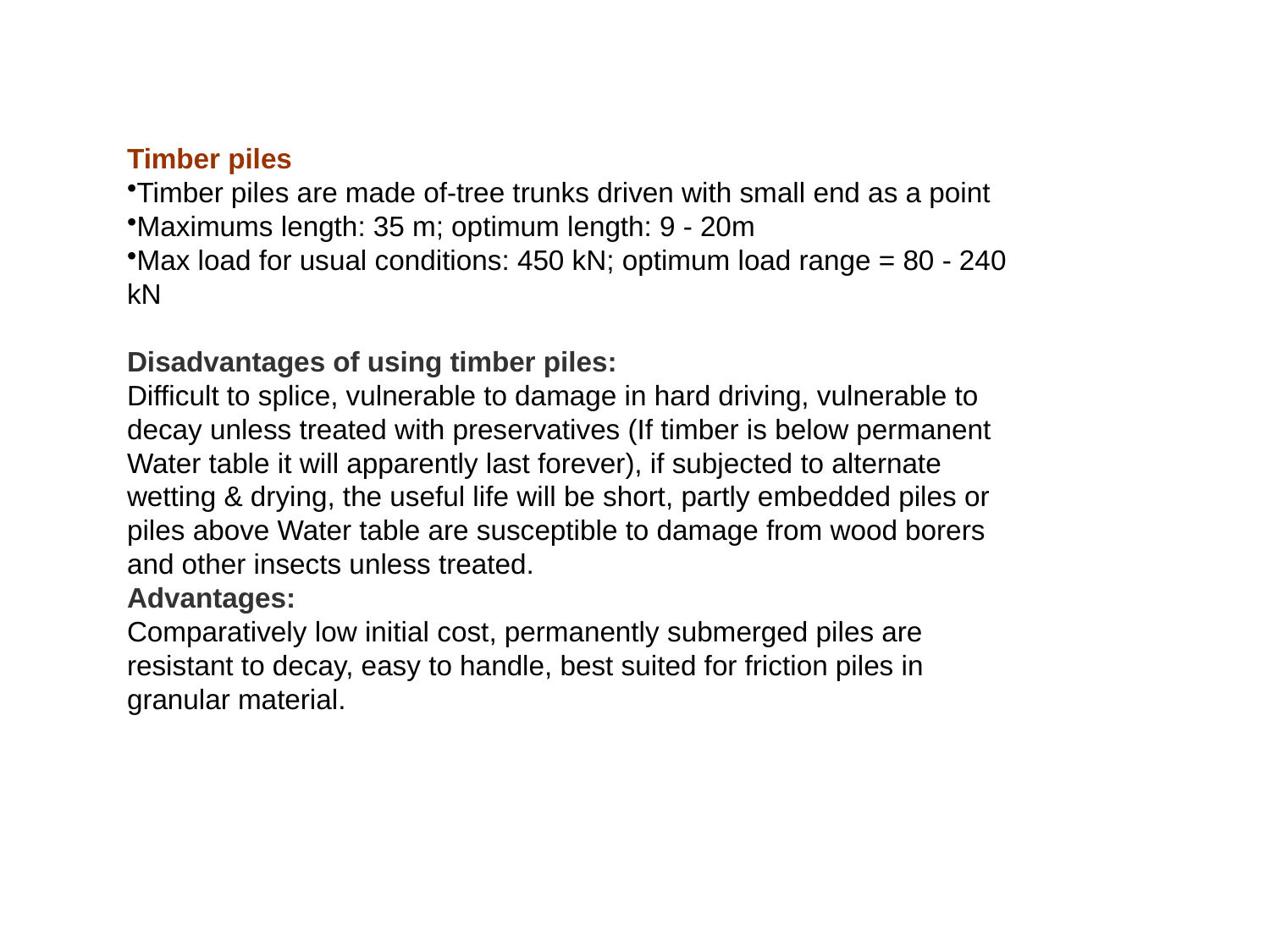

Timber piles
Timber piles are made of-tree trunks driven with small end as a point
Maximums length: 35 m; optimum length: 9 - 20m
Max load for usual conditions: 450 kN; optimum load range = 80 - 240 kN

Disadvantages of using timber piles:
Difficult to splice, vulnerable to damage in hard driving, vulnerable to decay unless treated with preservatives (If timber is below permanent Water table it will apparently last forever), if subjected to alternate wetting & drying, the useful life will be short, partly embedded piles or piles above Water table are susceptible to damage from wood borers and other insects unless treated.
Advantages:
Comparatively low initial cost, permanently submerged piles are resistant to decay, easy to handle, best suited for friction piles in granular material.